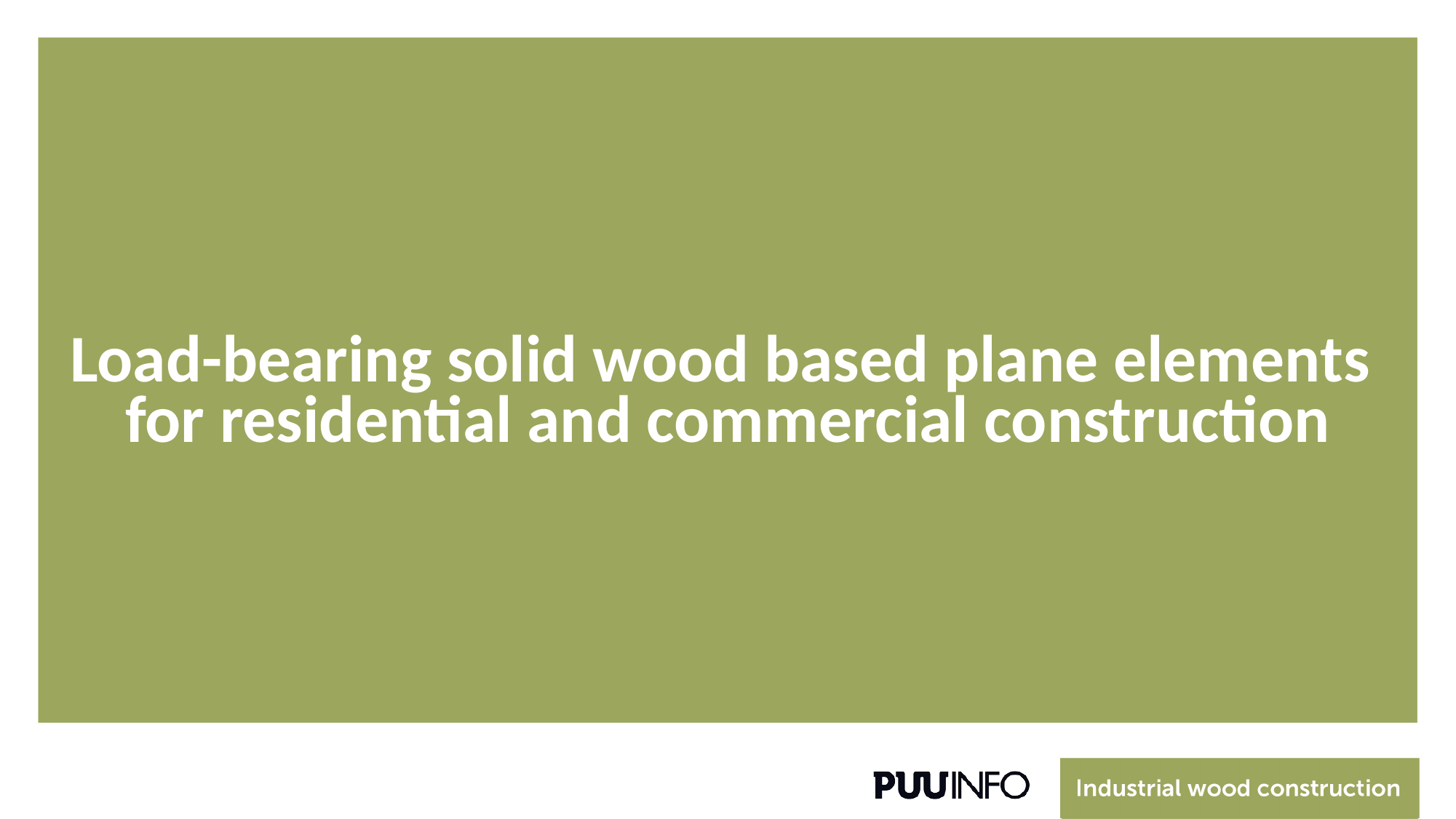

# Load-bearing solid wood based plane elements for residential and commercial construction